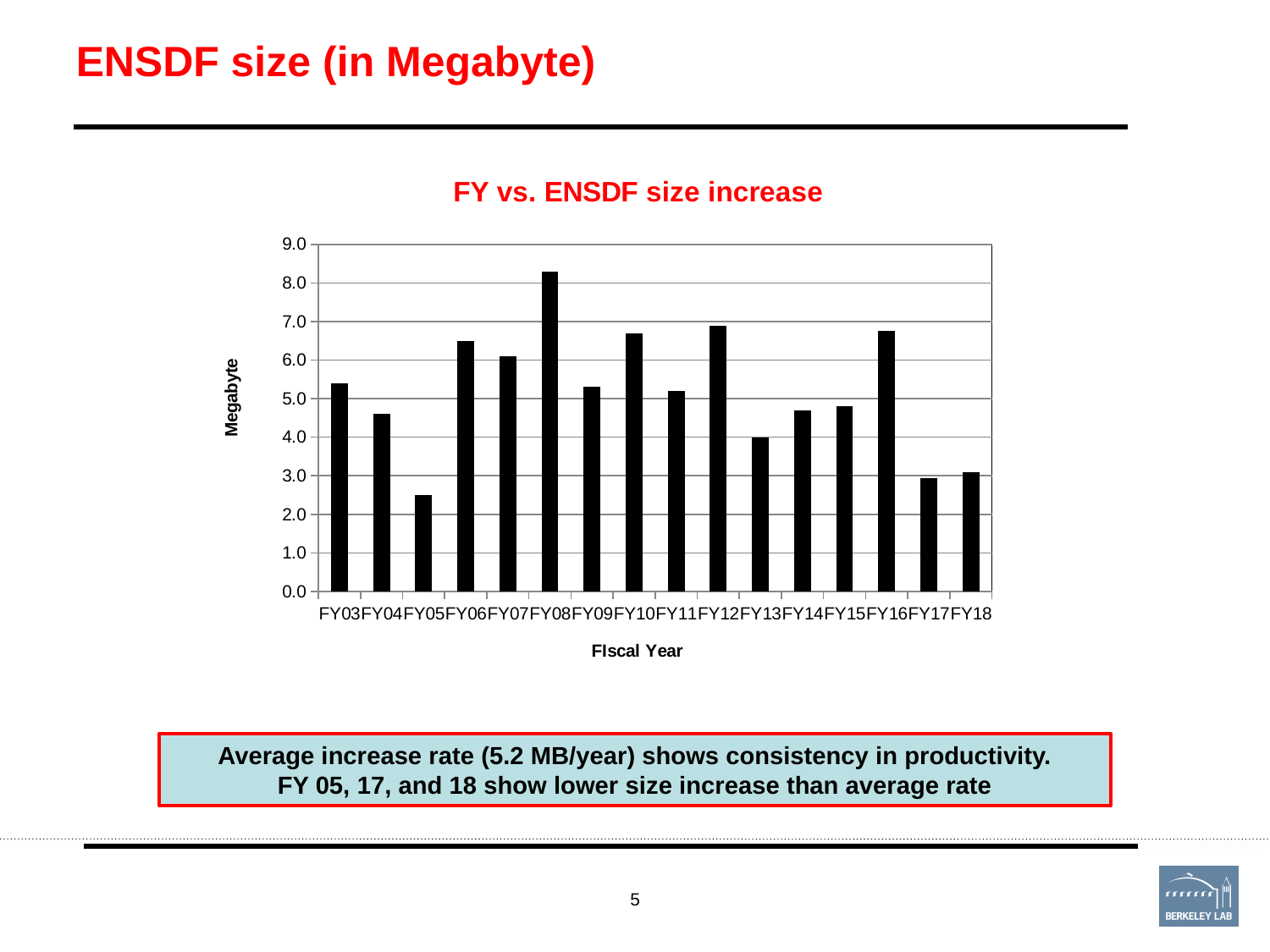

ENSDF size (in Megabyte)

### Chart: FY vs. ENSDF size increase

| Category |  |
|---|---|
| FY03 | 5.400000000000006 |
| FY04 | 4.599999999999994 |
| FY05 | 2.4999999999999716 |
| FY06 | 6.500000000000028 |
| FY07 | 6.099999999999966 |
| FY08 | 8.30000000000004 |
| FY09 | 5.299999999999983 |
| FY10 | 6.700000000000017 |
| FY11 | 5.199999999999989 |
| FY12 | 6.900000000000006 |
| FY13 | 4.0 |
| FY14 | 4.700000000000017 |
| FY15 | 4.799999999999983 |
| FY16 | 6.75 |
| FY17 | 2.9499999999999886 |
| FY18 | 3.1000000000000227 |
Average increase rate (5.2 MB/year) shows consistency in productivity.
FY 05, 17, and 18 show lower size increase than average rate
5